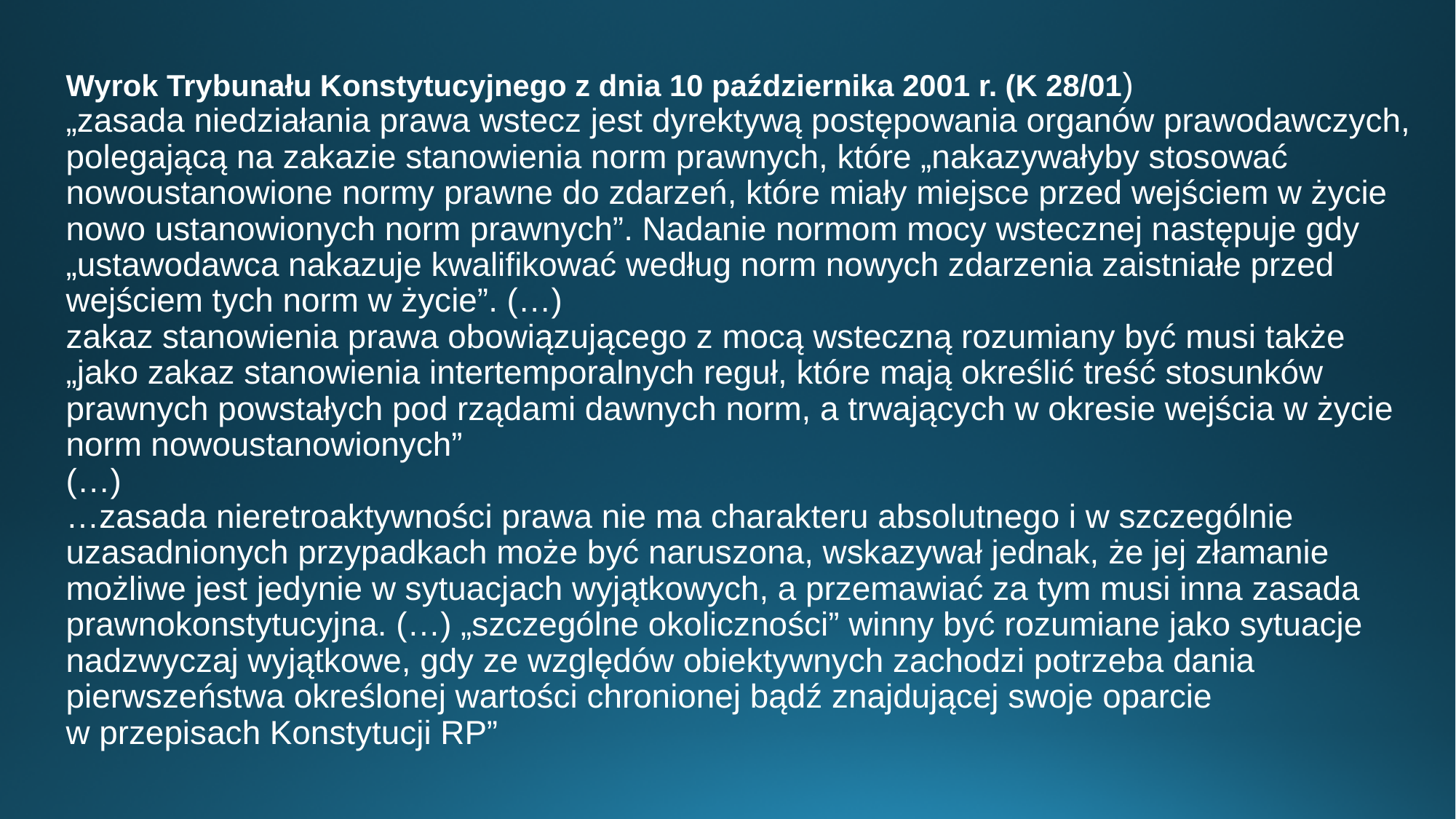

# Wyrok Trybunału Konstytucyjnego z dnia 10 października 2001 r. (K 28/01) „zasada niedziałania prawa wstecz jest dyrektywą postępowania organów prawodawczych, polegającą na zakazie stanowienia norm prawnych, które „nakazywałyby stosować nowoustanowione normy prawne do zdarzeń, które miały miejsce przed wejściem w życie nowo ustanowionych norm prawnych”. Nadanie normom mocy wstecznej następuje gdy „ustawodawca nakazuje kwalifikować według norm nowych zdarzenia zaistniałe przed wejściem tych norm w życie”. (…)  zakaz stanowienia prawa obowiązującego z mocą wsteczną rozumiany być musi także „jako zakaz stanowienia intertemporalnych reguł, które mają określić treść stosunków prawnych powstałych pod rządami dawnych norm, a trwających w okresie wejścia w życie norm nowoustanowionych” (…) …zasada nieretroaktywności prawa nie ma charakteru absolutnego i w szczególnie uzasadnionych przypadkach może być naruszona, wskazywał jednak, że jej złamanie możliwe jest jedynie w sytuacjach wyjątkowych, a przemawiać za tym musi inna zasada prawnokonstytucyjna. (…) „szczególne okoliczności” winny być rozumiane jako sytuacje nadzwyczaj wyjątkowe, gdy ze względów obiektywnych zachodzi potrzeba dania pierwszeństwa określonej wartości chronionej bądź znajdującej swoje oparcie w przepisach Konstytucji RP”